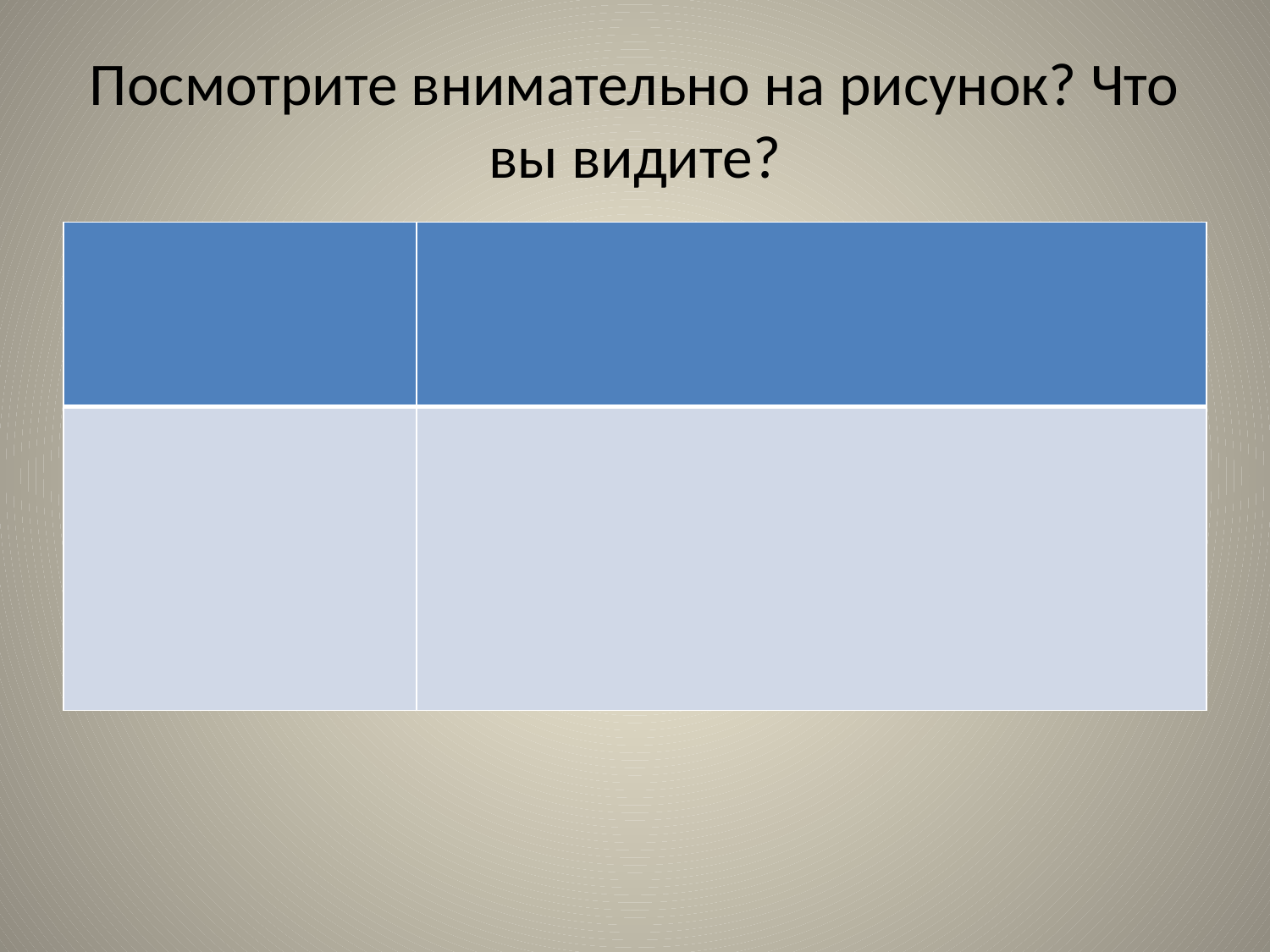

# Посмотрите внимательно на рисунок? Что вы видите?
|  |  |
| --- | --- |
|  |  |